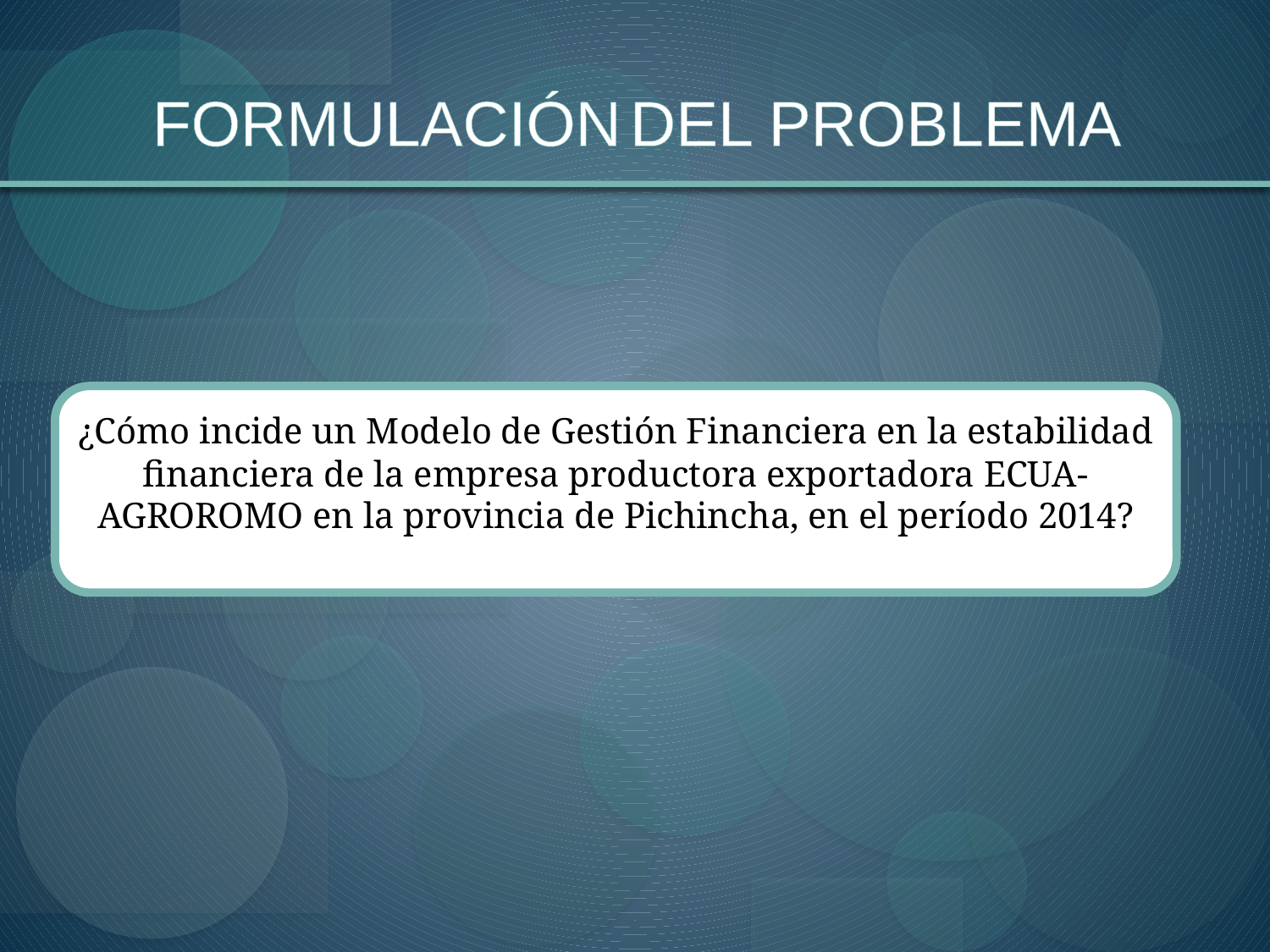

FORMULACIÓN DEL PROBLEMA
¿Cómo incide un Modelo de Gestión Financiera en la estabilidad financiera de la empresa productora exportadora ECUA-AGROROMO en la provincia de Pichincha, en el período 2014?